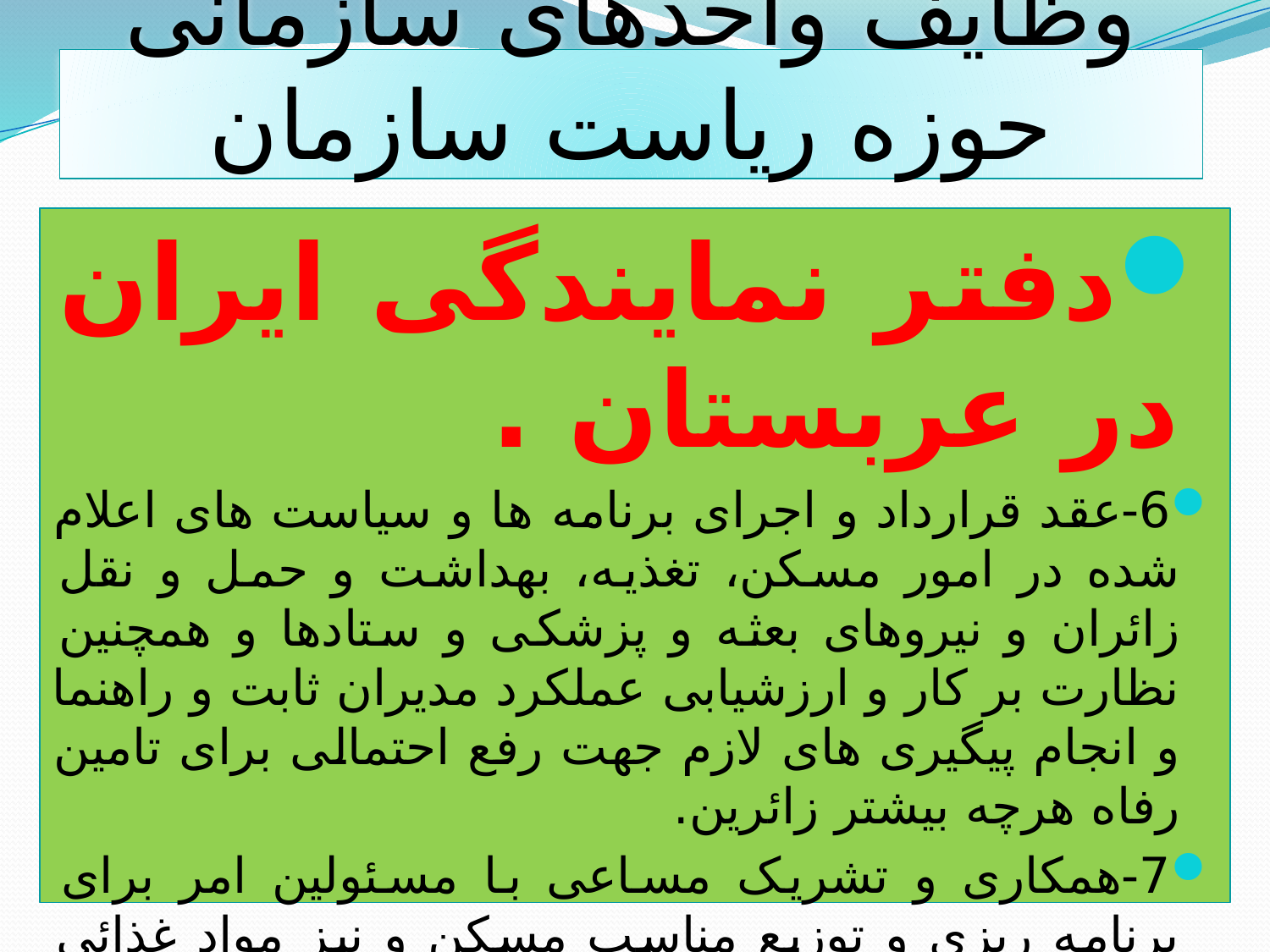

# وظایف واحدهای سازمانی حوزه ریاست سازمان
دفتر نمایندگی ایران در عربستان .
6-عقد قرارداد و اجرای برنامه ها و سیاست های اعلام شده در امور مسکن، تغذیه، بهداشت و حمل و نقل زائران و نیروهای بعثه و پزشکی و ستادها و همچنین نظارت بر کار و ارزشیابی عملکرد مدیران ثابت و راهنما و انجام پیگیری های لازم جهت رفع احتمالی برای تامین رفاه هرچه بیشتر زائرین.
7-همکاری و تشریک مساعی با مسئولین امر برای برنامه ریزی و توزیع مناسب مسکن و نیز مواد غذائی مورد نیاز زائرین اعم از حج و عمره.